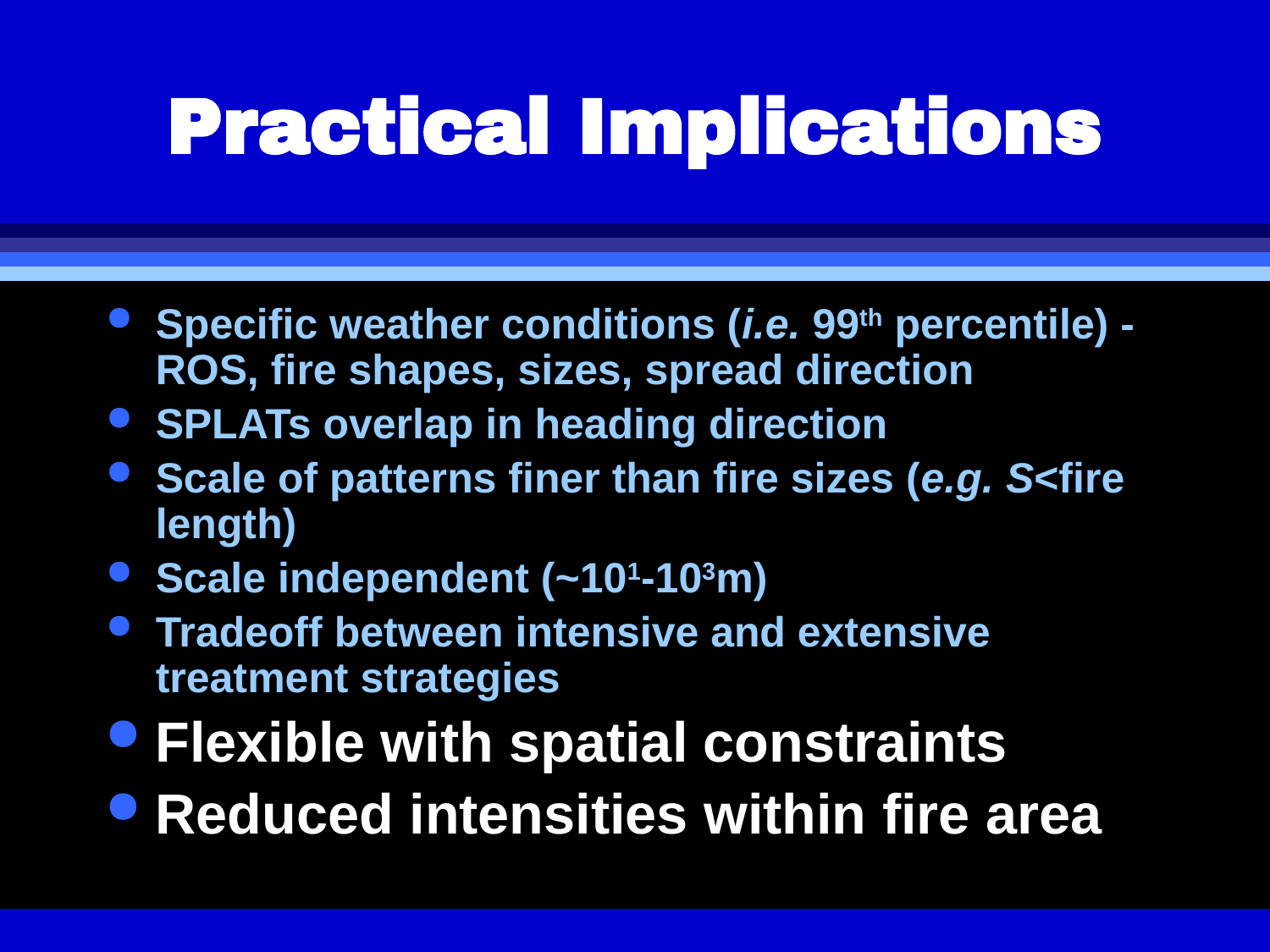

# Practical Implications
Specific weather conditions (i.e. 99th percentile) - ROS, fire shapes, sizes, spread direction
SPLATs overlap in heading direction
Scale of patterns finer than fire sizes (e.g. S<fire length)
Scale independent (~101-103m)
Tradeoff between intensive and extensive treatment strategies
Flexible with spatial constraints
Reduced intensities within fire area